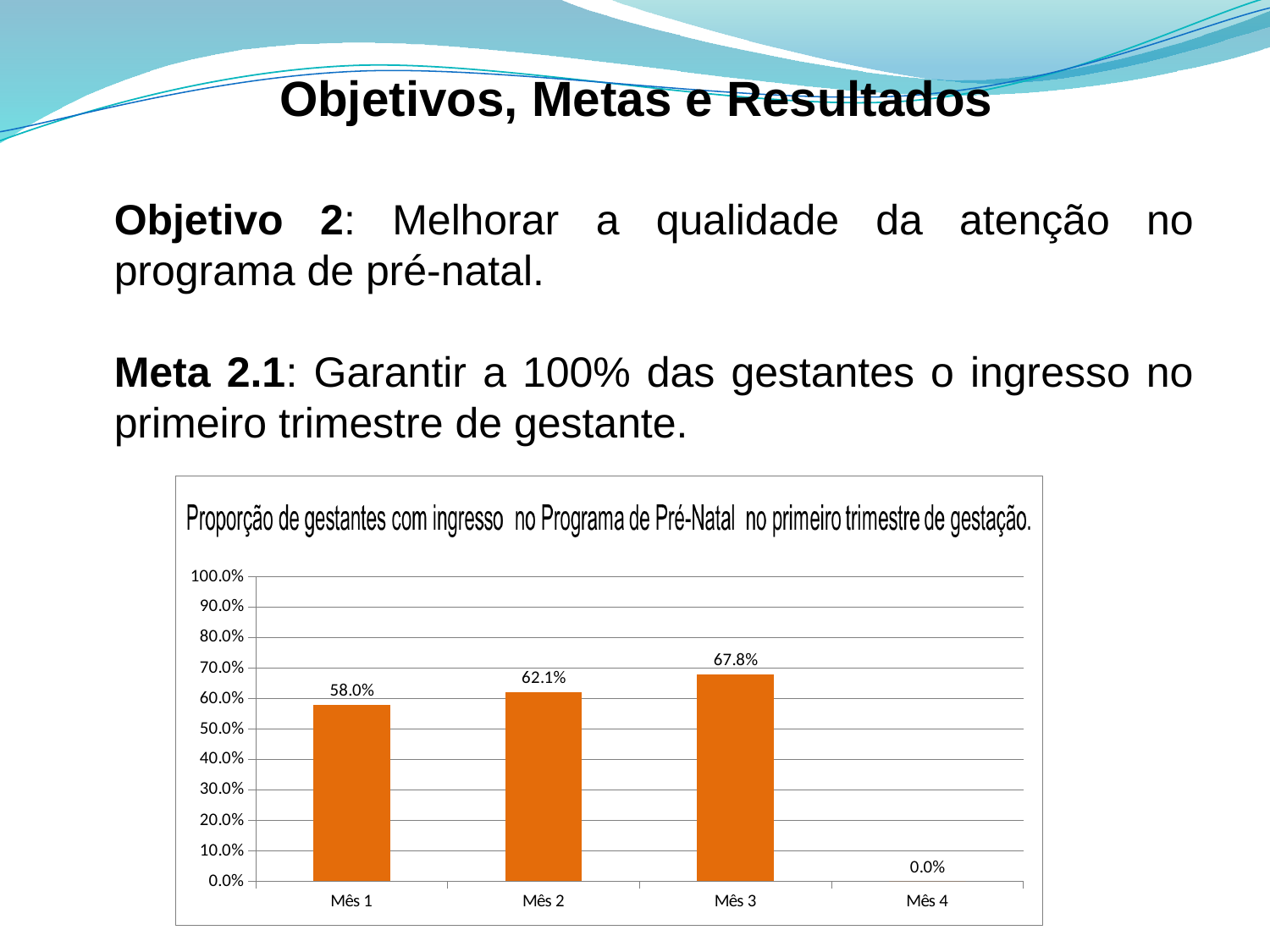

# Objetivos, Metas e Resultados
Objetivo 2: Melhorar a qualidade da atenção no programa de pré-natal.

Meta 2.1: Garantir a 100% das gestantes o ingresso no primeiro trimestre de gestante.

### Chart

| Category | Proporção de gestantes com ingresso no primeiro trimestre de gestação |
|---|---|
| Mês 1 | 0.5797101449275359 |
| Mês 2 | 0.6209677419354839 |
| Mês 3 | 0.6781609195402298 |
| Mês 4 | 0.0 |